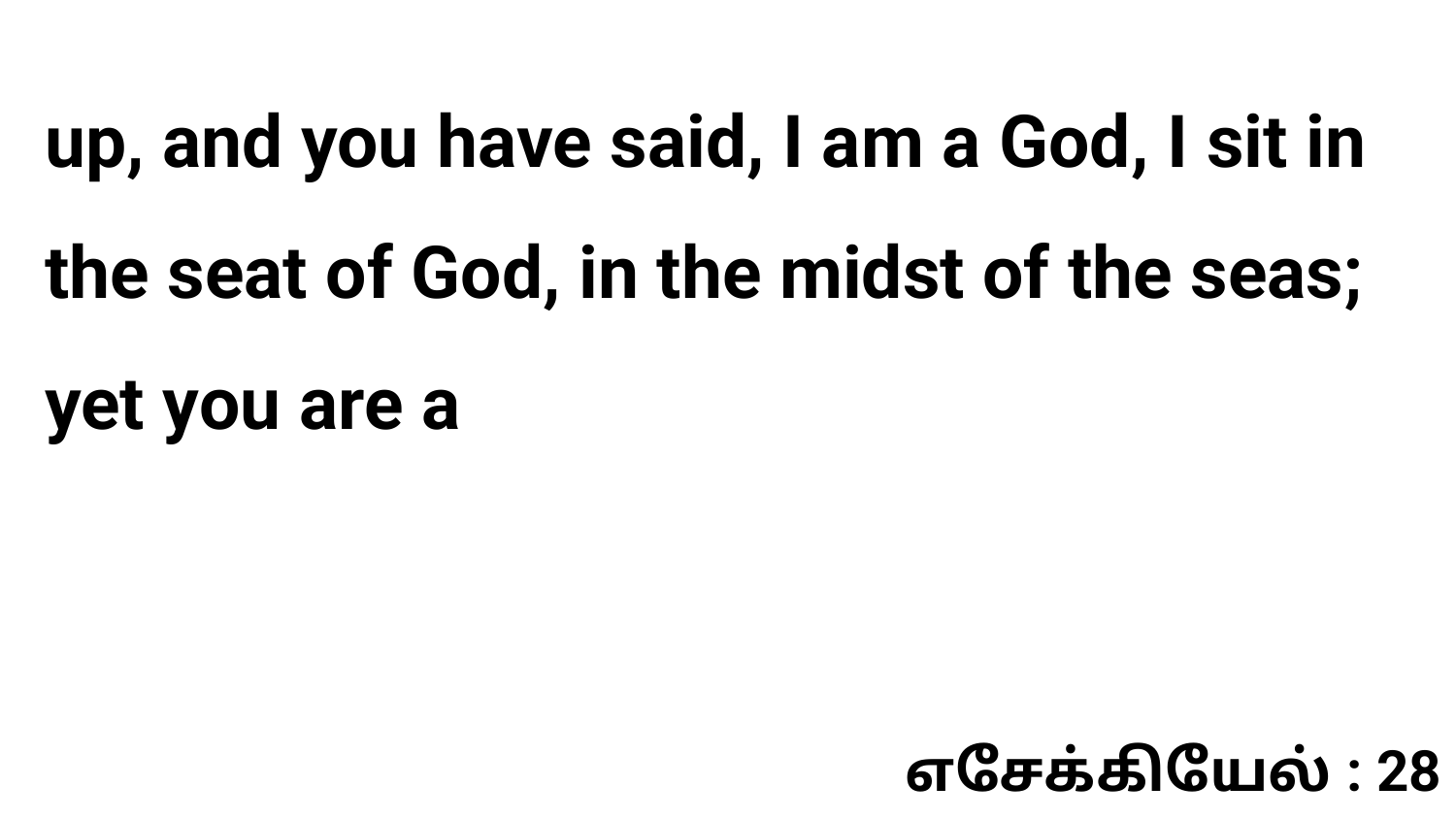

up, and you have said, I am a God, I sit in the seat of God, in the midst of the seas; yet you are a
எசேக்கியேல் : 28